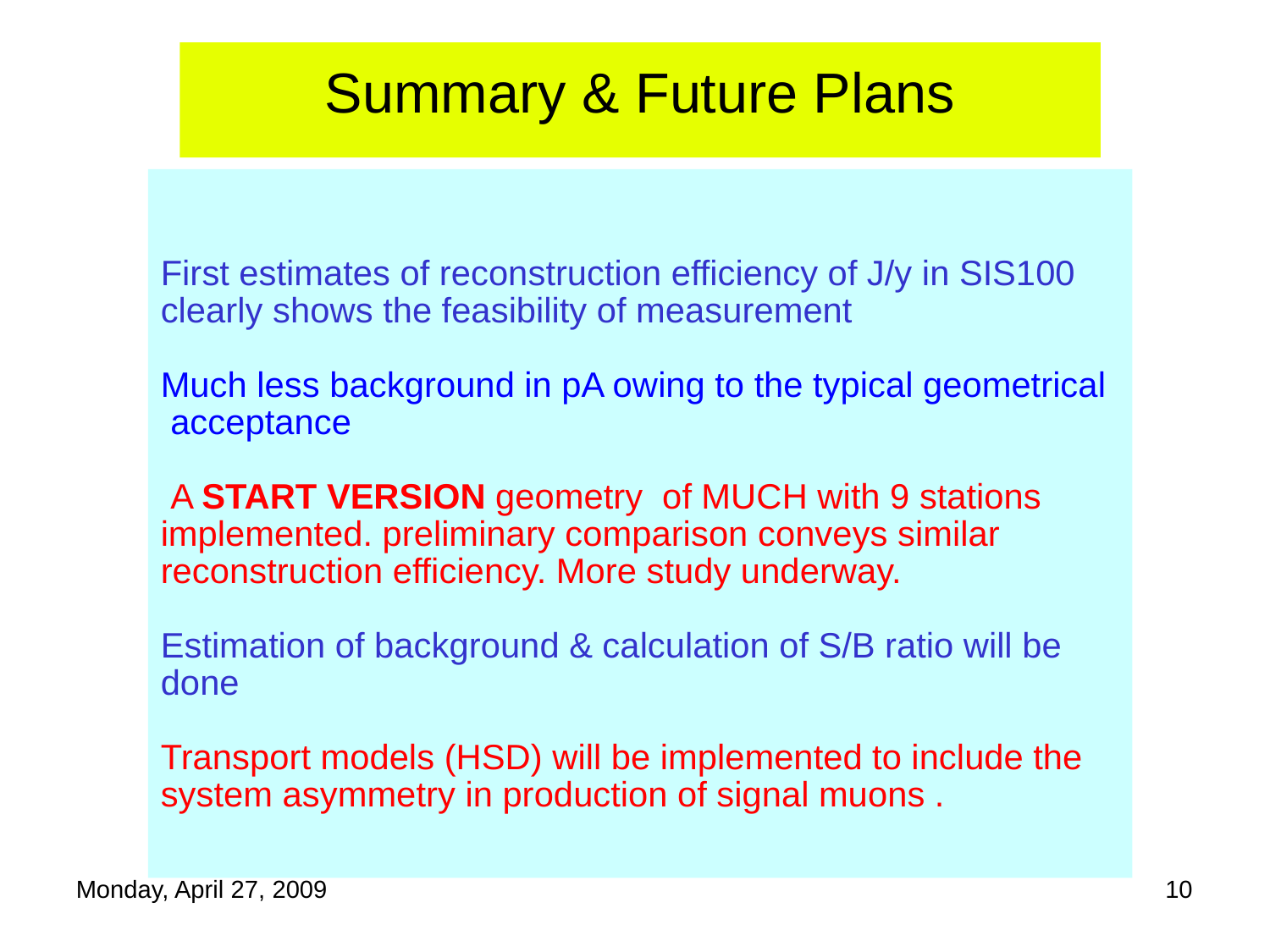

# Summary & Future Plans

First estimates of reconstruction efficiency of J/y in SIS100 clearly shows the feasibility of measurement

Much less background in pA owing to the typical geometrical
 acceptance

 A START VERSION geometry  of MUCH with 9 stations implemented. preliminary comparison conveys similar reconstruction efficiency. More study underway.

Estimation of background & calculation of S/B ratio will be done

Transport models (HSD) will be implemented to include the system asymmetry in production of signal muons .

Monday, April 27, 2009
10